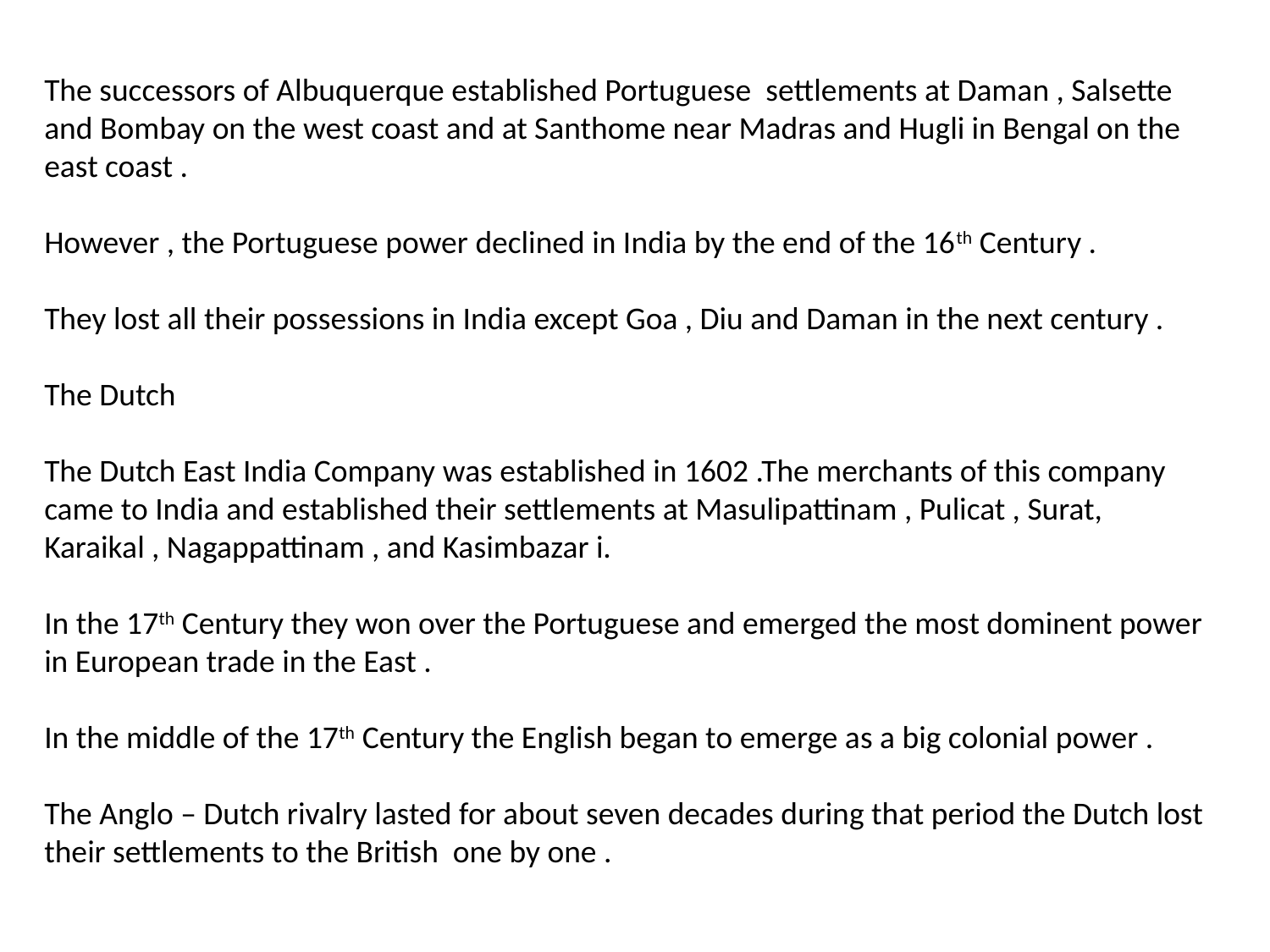

The successors of Albuquerque established Portuguese  settlements at Daman , Salsette  and Bombay on the west coast and at Santhome near Madras and Hugli in Bengal on the east coast .

However , the Portuguese power declined in India by the end of the 16th Century .

They lost all their possessions in India except Goa , Diu and Daman in the next century .

The Dutch

The Dutch East India Company was established in 1602 .The merchants of this company came to India and established their settlements at Masulipattinam , Pulicat , Surat, Karaikal , Nagappattinam , and Kasimbazar i.

In the 17th Century they won over the Portuguese and emerged the most dominent power in European trade in the East .

In the middle of the 17th Century the English began to emerge as a big colonial power .

The Anglo – Dutch rivalry lasted for about seven decades during that period the Dutch lost their settlements to the British  one by one .